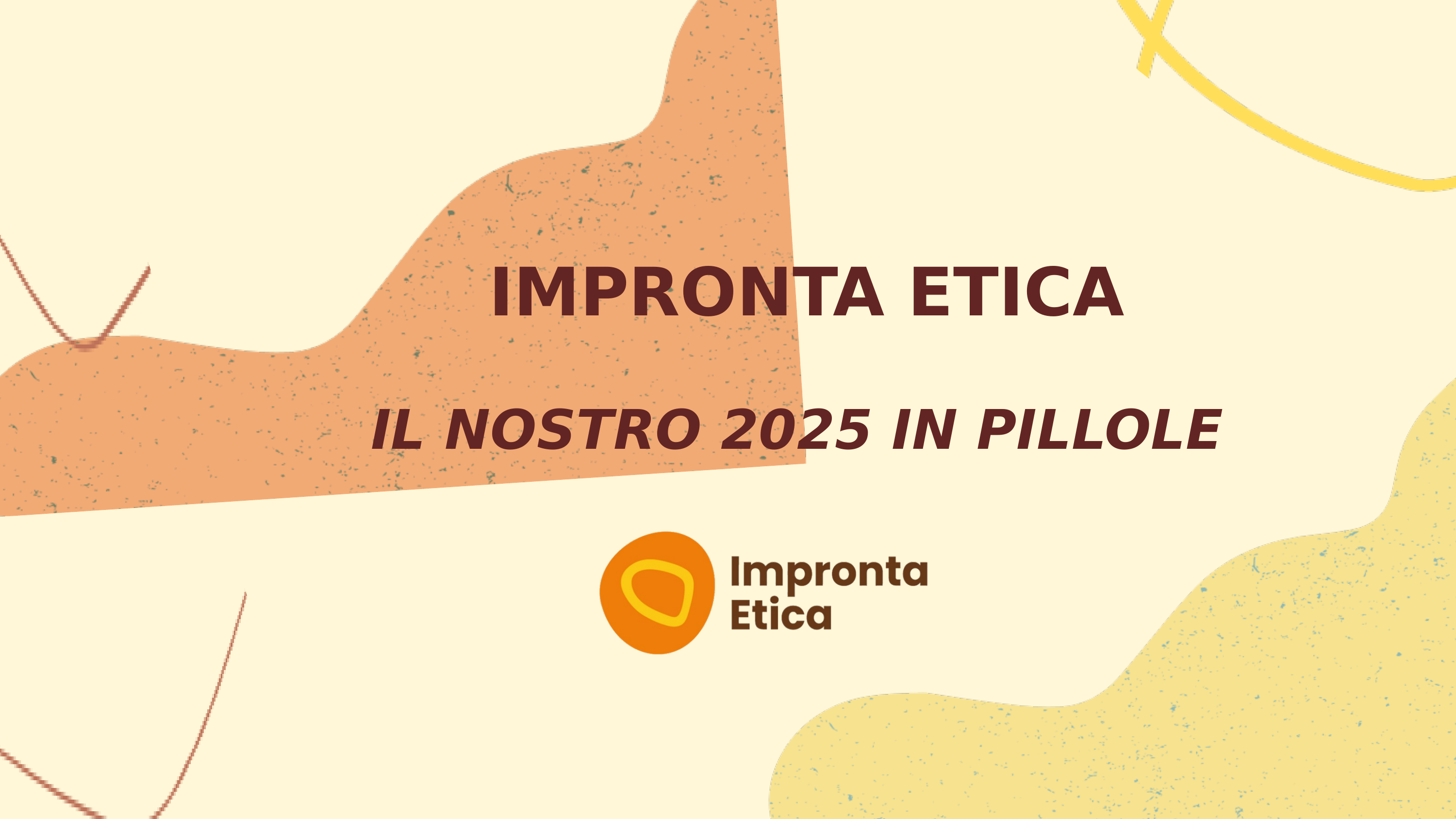

IMPRONTA ETICA

IL NOSTRO 2025 IN PILLOLE